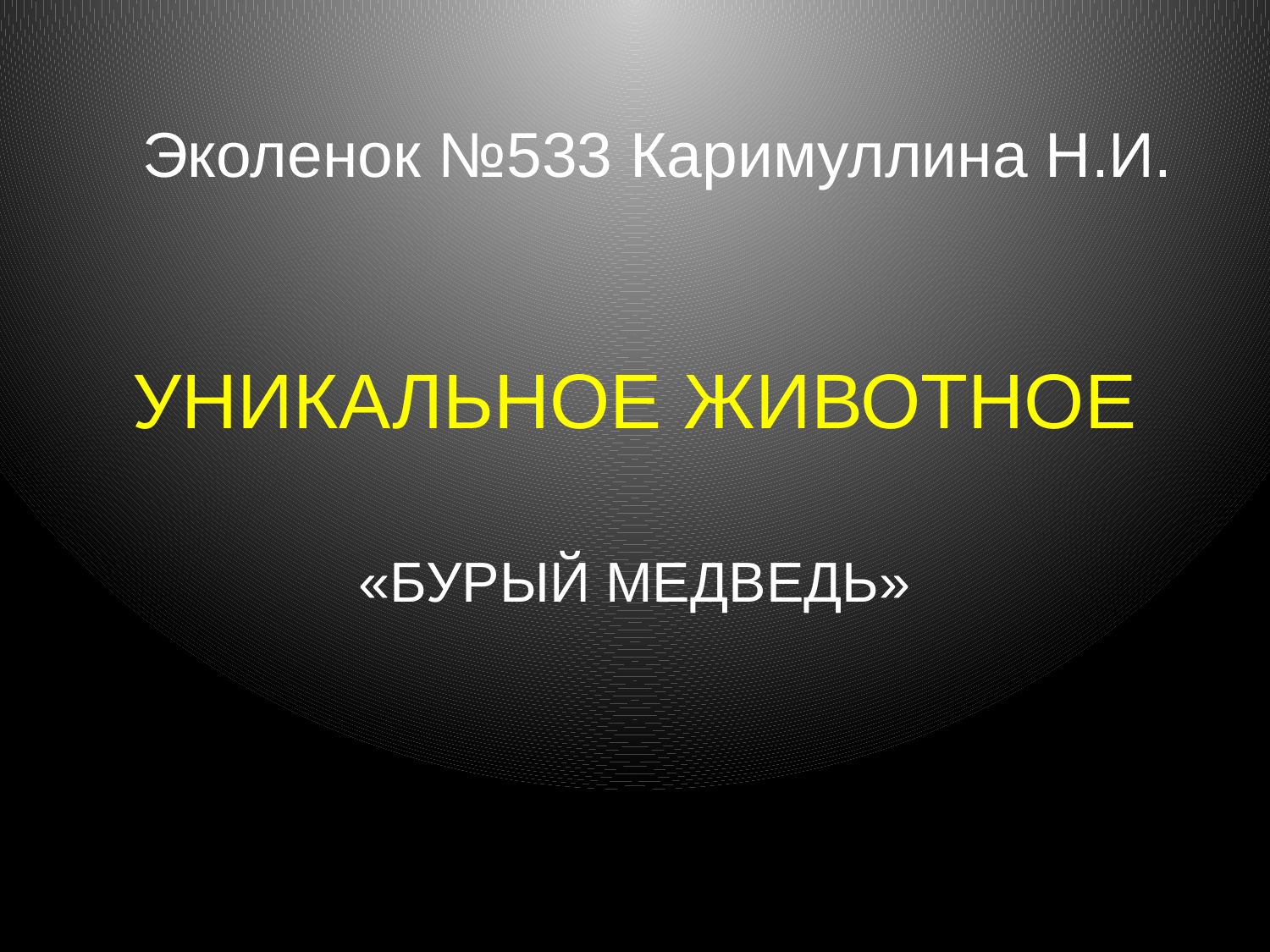

Эколенок №533 Каримуллина Н.И.
# УНИКАЛЬНОЕ ЖИВОТНОЕ
«БУРЫЙ МЕДВЕДЬ»